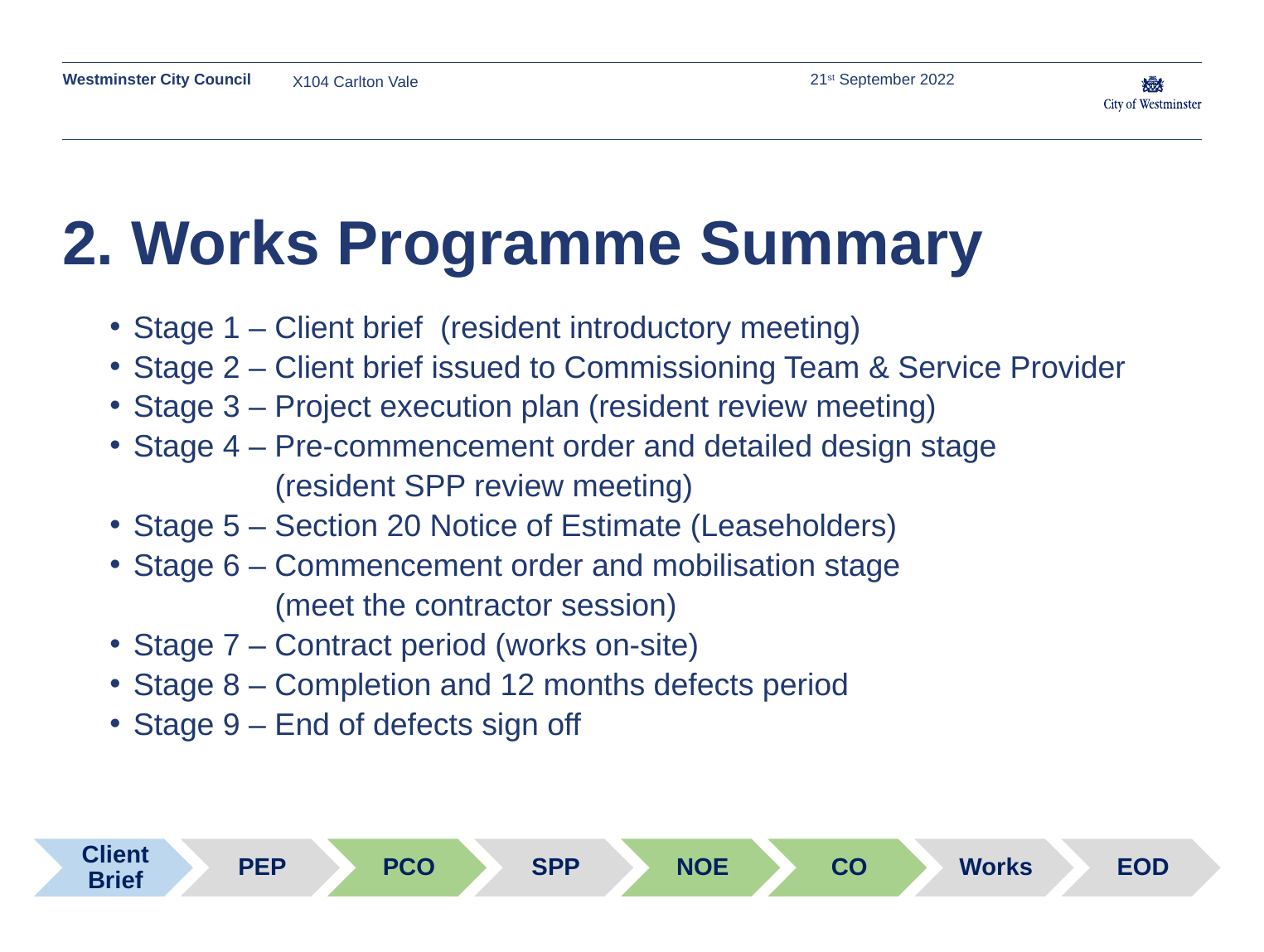

X104 Carlton Vale

21st September 2022
# 2. Works Programme Summary
Stage 1 – Client brief  (resident introductory meeting)
Stage 2 – Client brief issued to Commissioning Team & Service Provider
Stage 3 – Project execution plan (resident review meeting)
Stage 4 – Pre-commencement order and detailed design stage
                   (resident SPP review meeting)
Stage 5 – Section 20 Notice of Estimate (Leaseholders)
Stage 6 – Commencement order and mobilisation stage
                   (meet the contractor session)
Stage 7 – Contract period (works on-site)
Stage 8 – Completion and 12 months defects period
Stage 9 – End of defects sign off

Client Brief
PEP
PCO
SPP
NOE
CO
Works
EOD